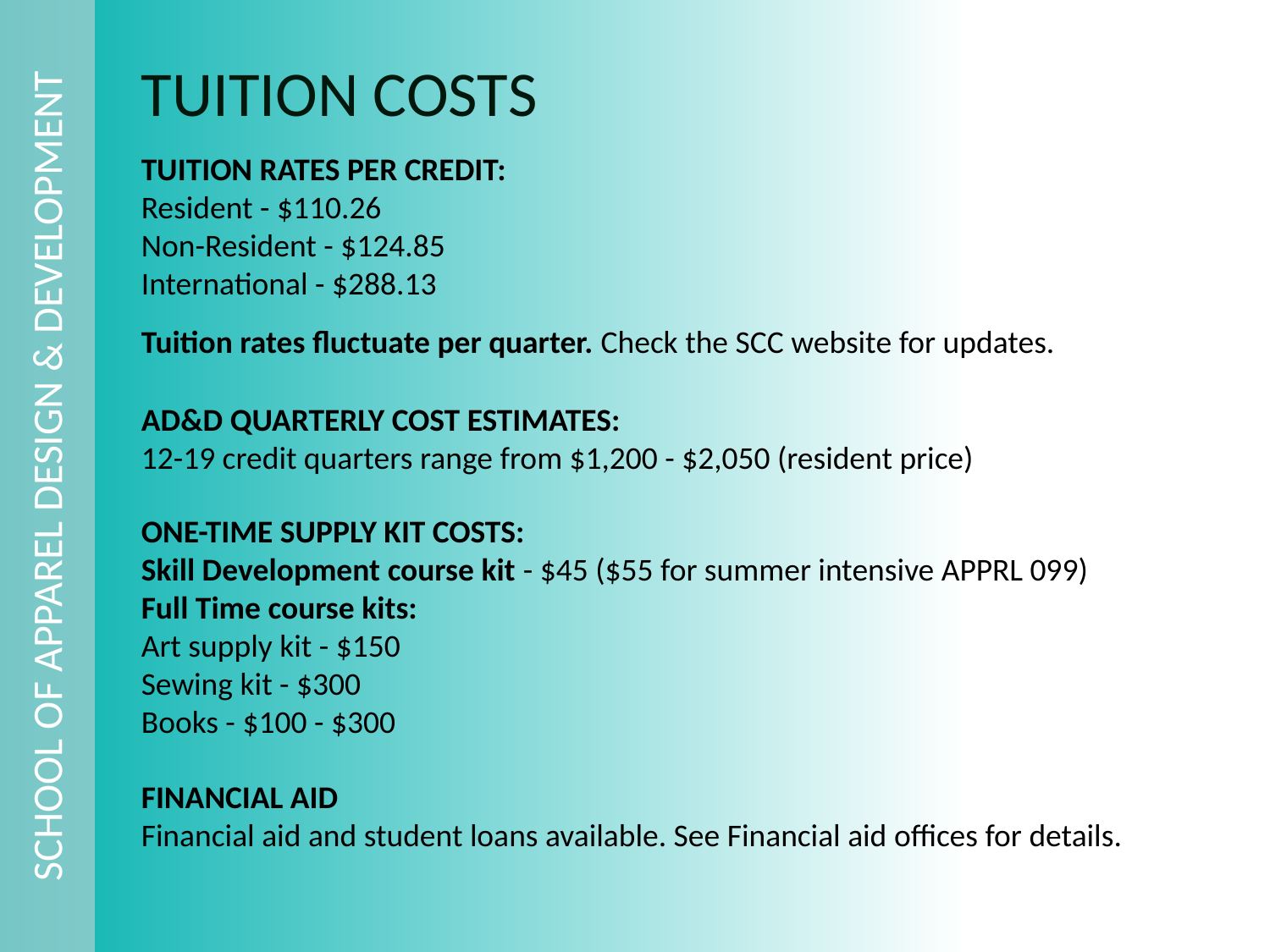

SCHOOL OF APPAREL DESIGN & DEVELOPMENT
Tuition costs
TUITION RATES PER CREDIT:
Resident - $110.26
Non-Resident - $124.85
International - $288.13
Tuition rates fluctuate per quarter. Check the SCC website for updates.

AD&D QUARTERLY COST ESTIMATES:
12-19 credit quarters range from $1,200 - $2,050 (resident price)
ONE-TIME SUPPLY KIT COSTS:
Skill Development course kit - $45 ($55 for summer intensive APPRL 099)
Full Time course kits:
Art supply kit - $150
Sewing kit - $300
Books - $100 - $300

FINANCIAL AID
Financial aid and student loans available. See Financial aid offices for details.